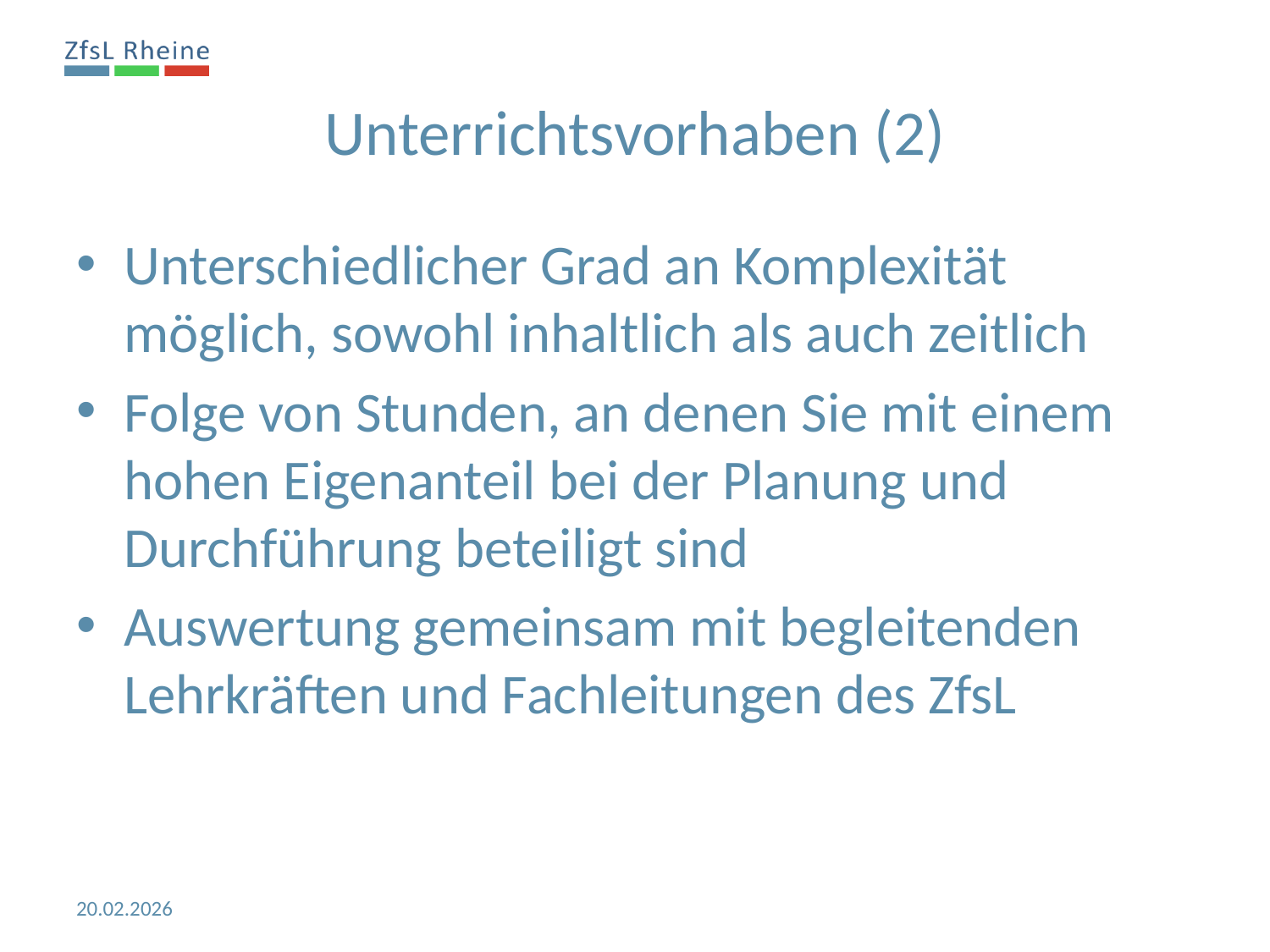

Unterrichtsvorhaben (2)
Unterschiedlicher Grad an Komplexität möglich, sowohl inhaltlich als auch zeitlich
Folge von Stunden, an denen Sie mit einem hohen Eigenanteil bei der Planung und Durchführung beteiligt sind
Auswertung gemeinsam mit begleitenden Lehrkräften und Fachleitungen des ZfsL
20.02.2026